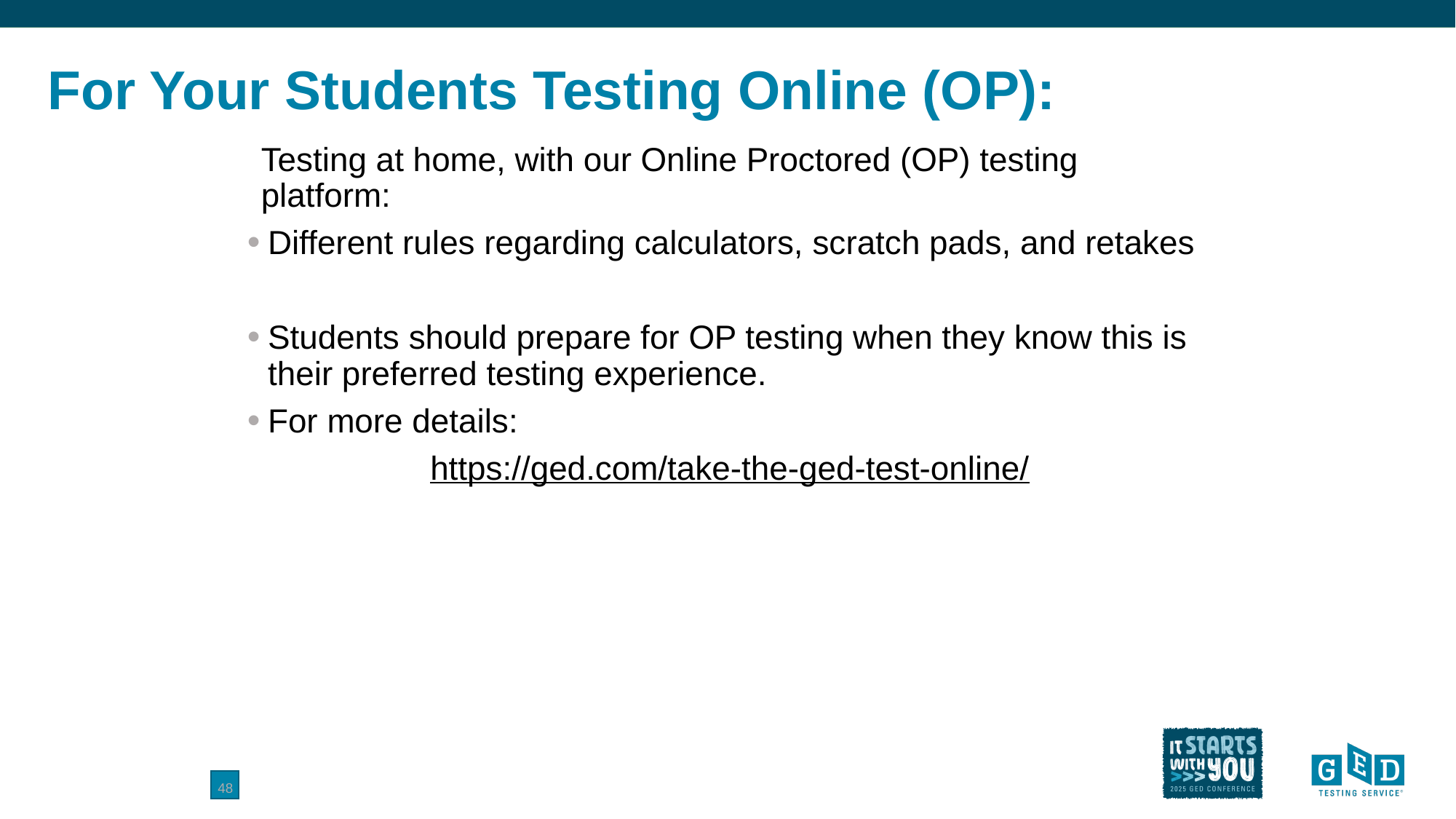

# For Your Students Testing Online (OP):
Testing at home, with our Online Proctored (OP) testing platform:
Different rules regarding calculators, scratch pads, and retakes

Students should prepare for OP testing when they know this is their preferred testing experience.
For more details:
https://ged.com/take-the-ged-test-online/
48